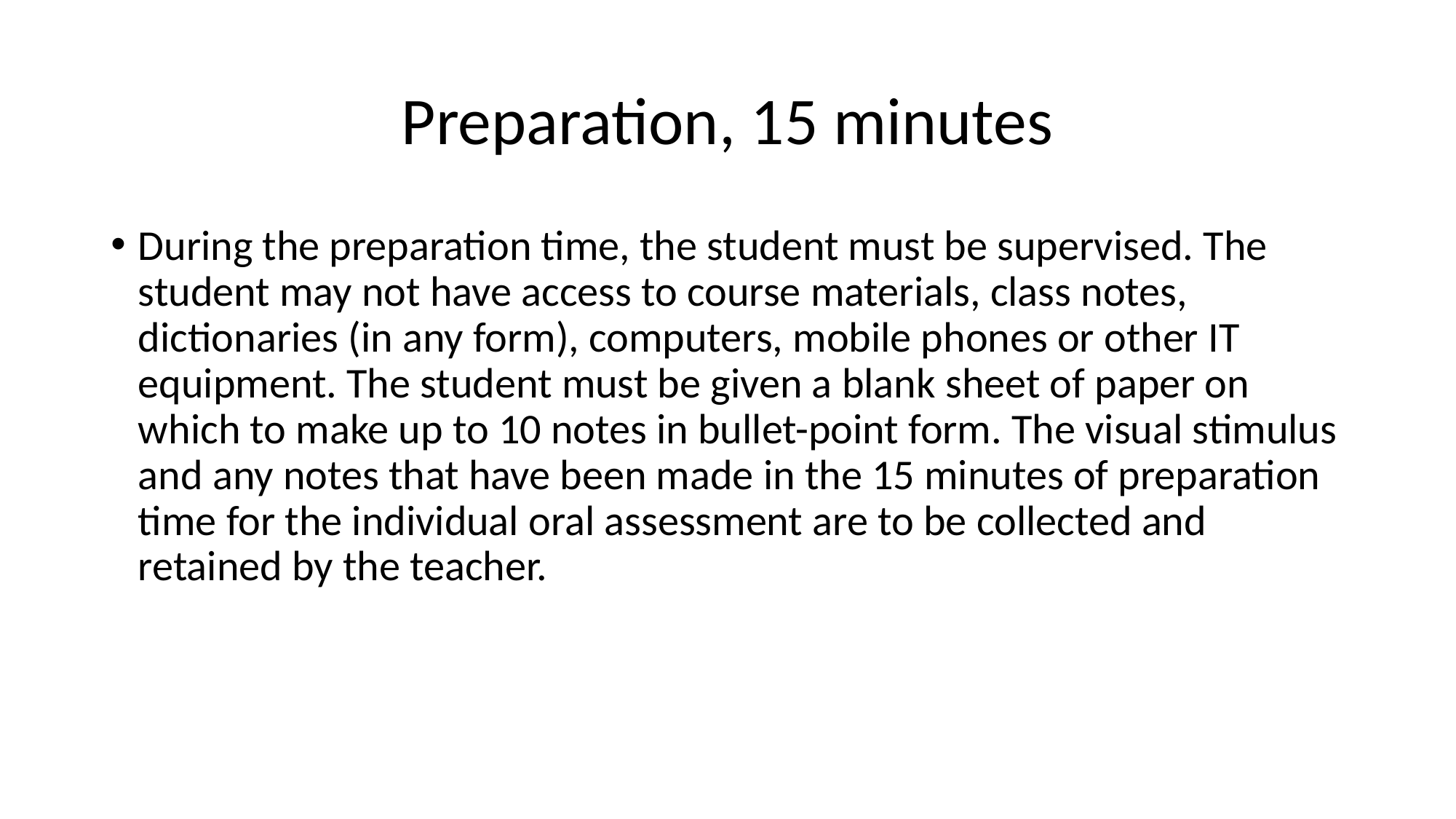

# Preparation, 15 minutes
During the preparation time, the student must be supervised. The student may not have access to course materials, class notes, dictionaries (in any form), computers, mobile phones or other IT equipment. The student must be given a blank sheet of paper on which to make up to 10 notes in bullet-point form. The visual stimulus and any notes that have been made in the 15 minutes of preparation time for the individual oral assessment are to be collected and retained by the teacher.